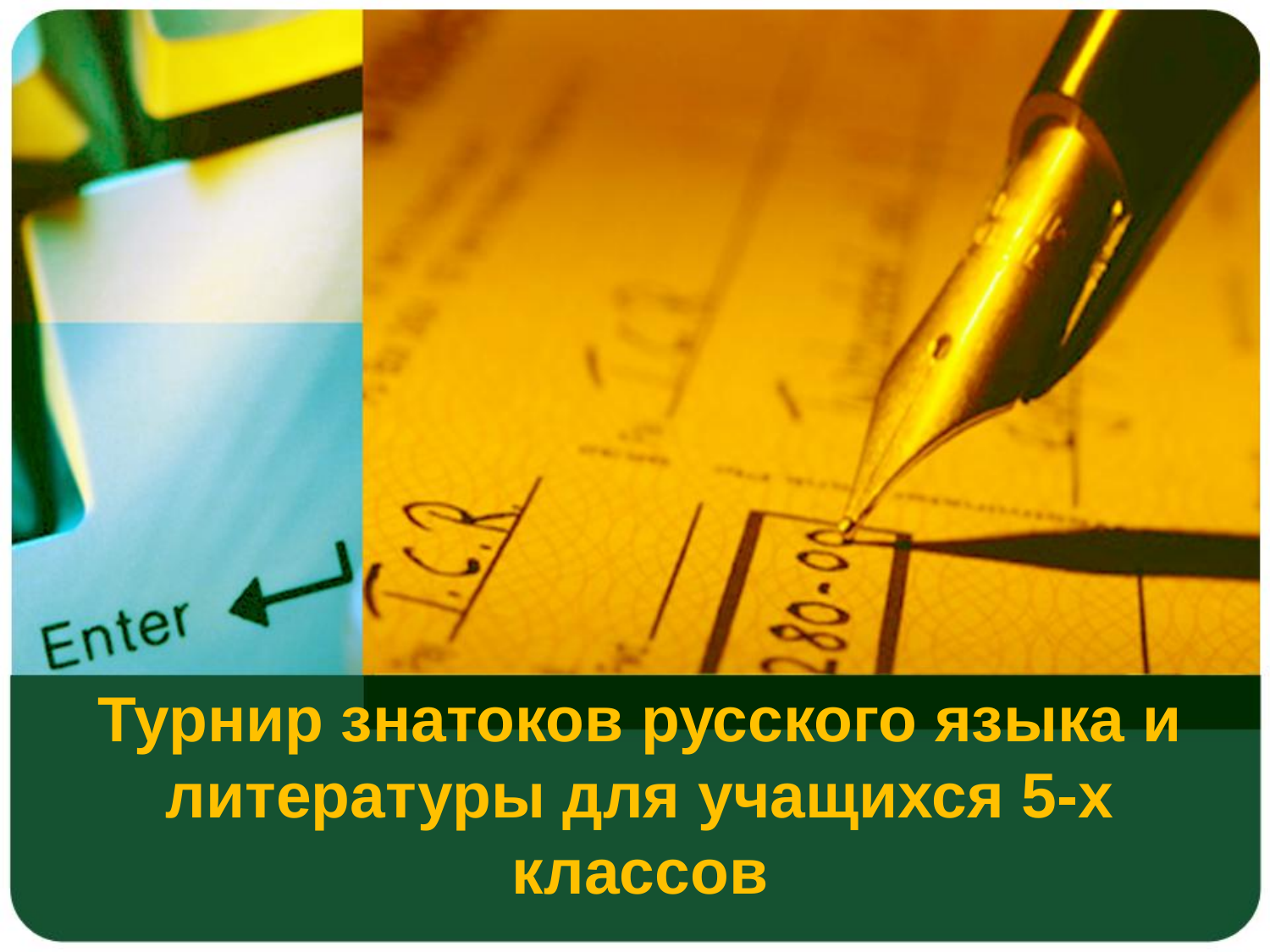

# Турнир знатоков русского языка и литературы для учащихся 5-х классов